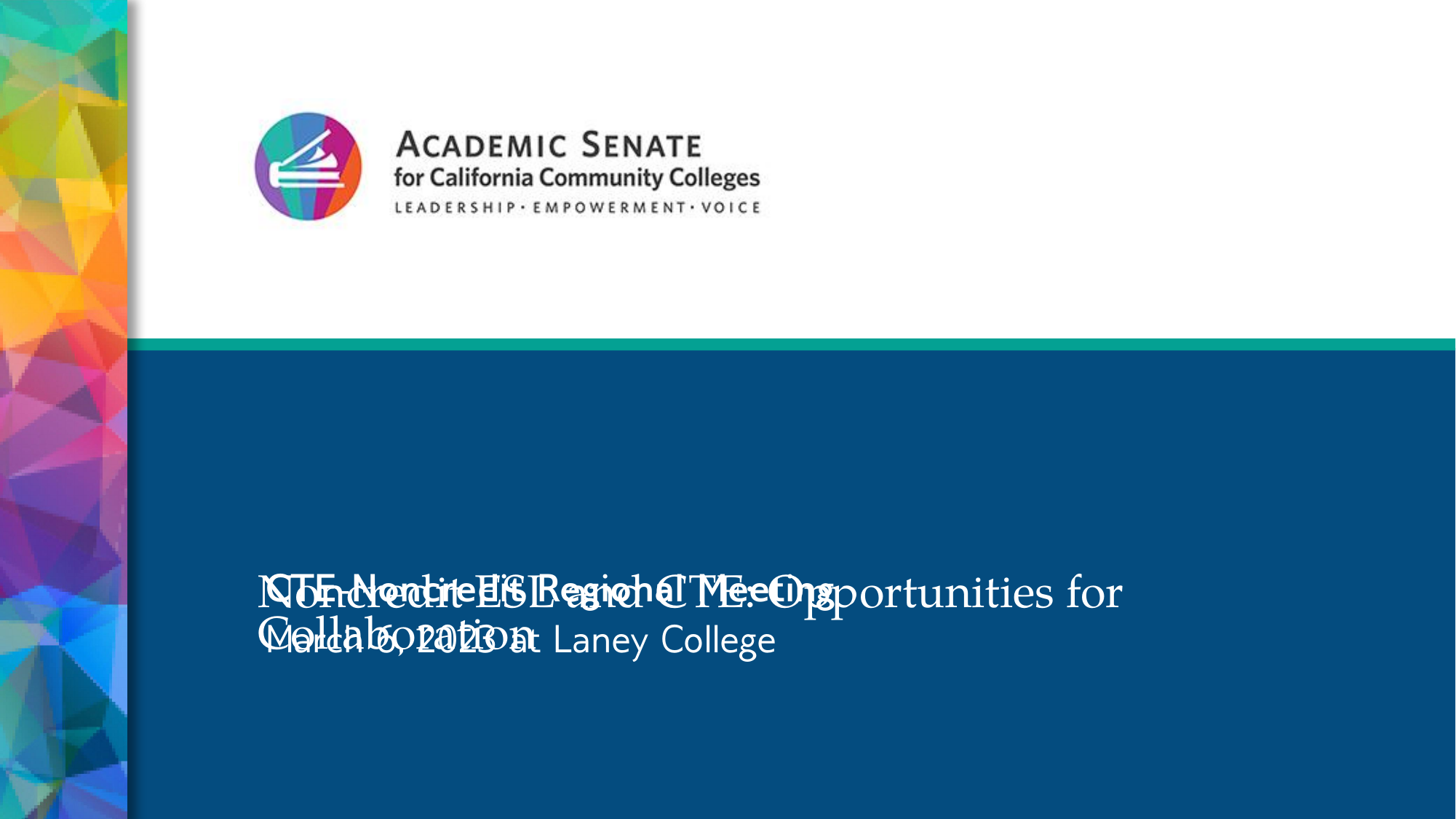

# Noncredit ESL and CTE: Opportunities for Collaboration

CTE-Noncredit Regional Meeting
March 6, 2023 at Laney College